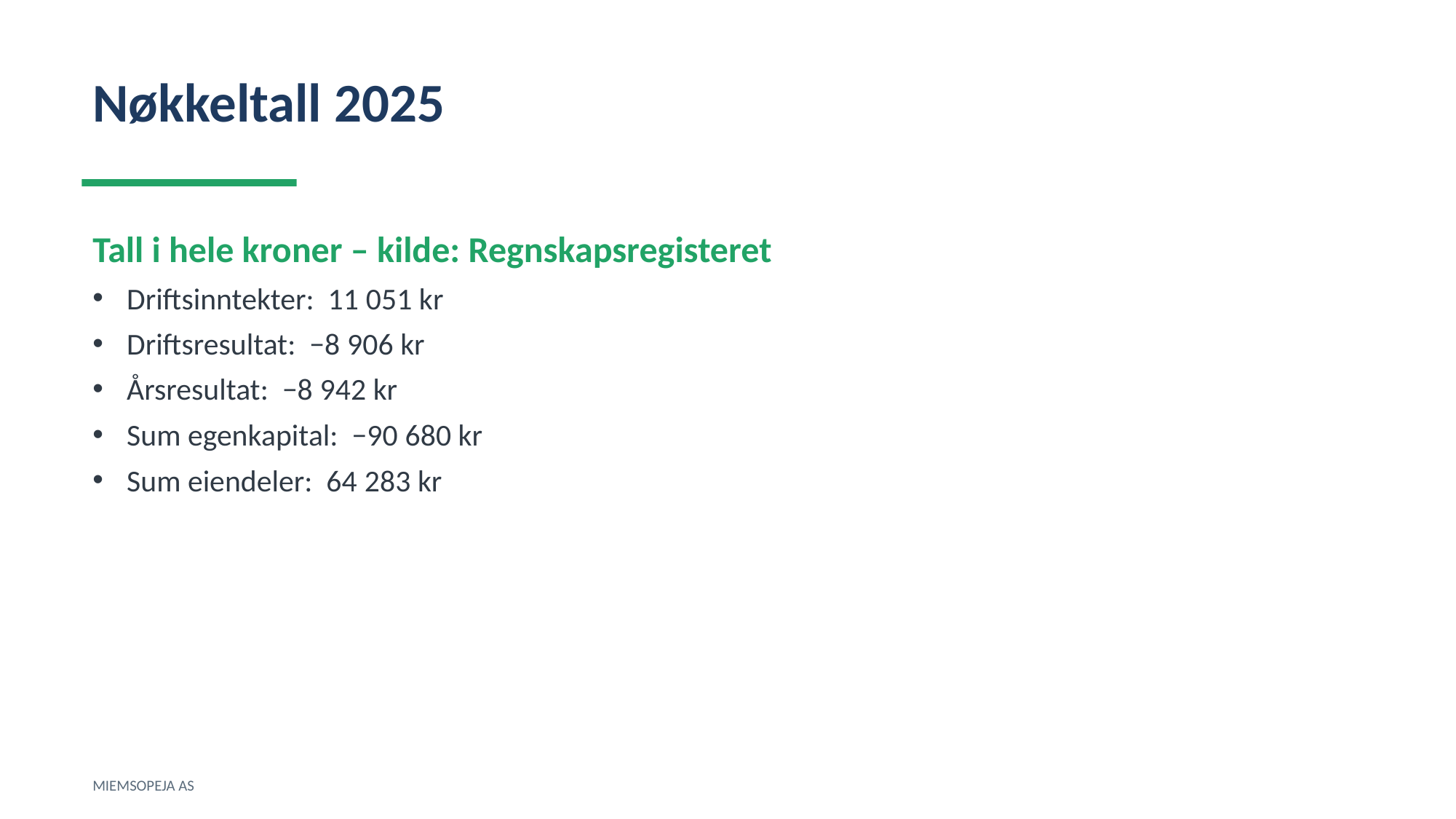

Nøkkeltall 2025

Tall i hele kroner – kilde: Regnskapsregisteret
Driftsinntekter:  11 051 kr
Driftsresultat:  −8 906 kr
Årsresultat:  −8 942 kr
Sum egenkapital:  −90 680 kr
Sum eiendeler:  64 283 kr
MIEMSOPEJA AS